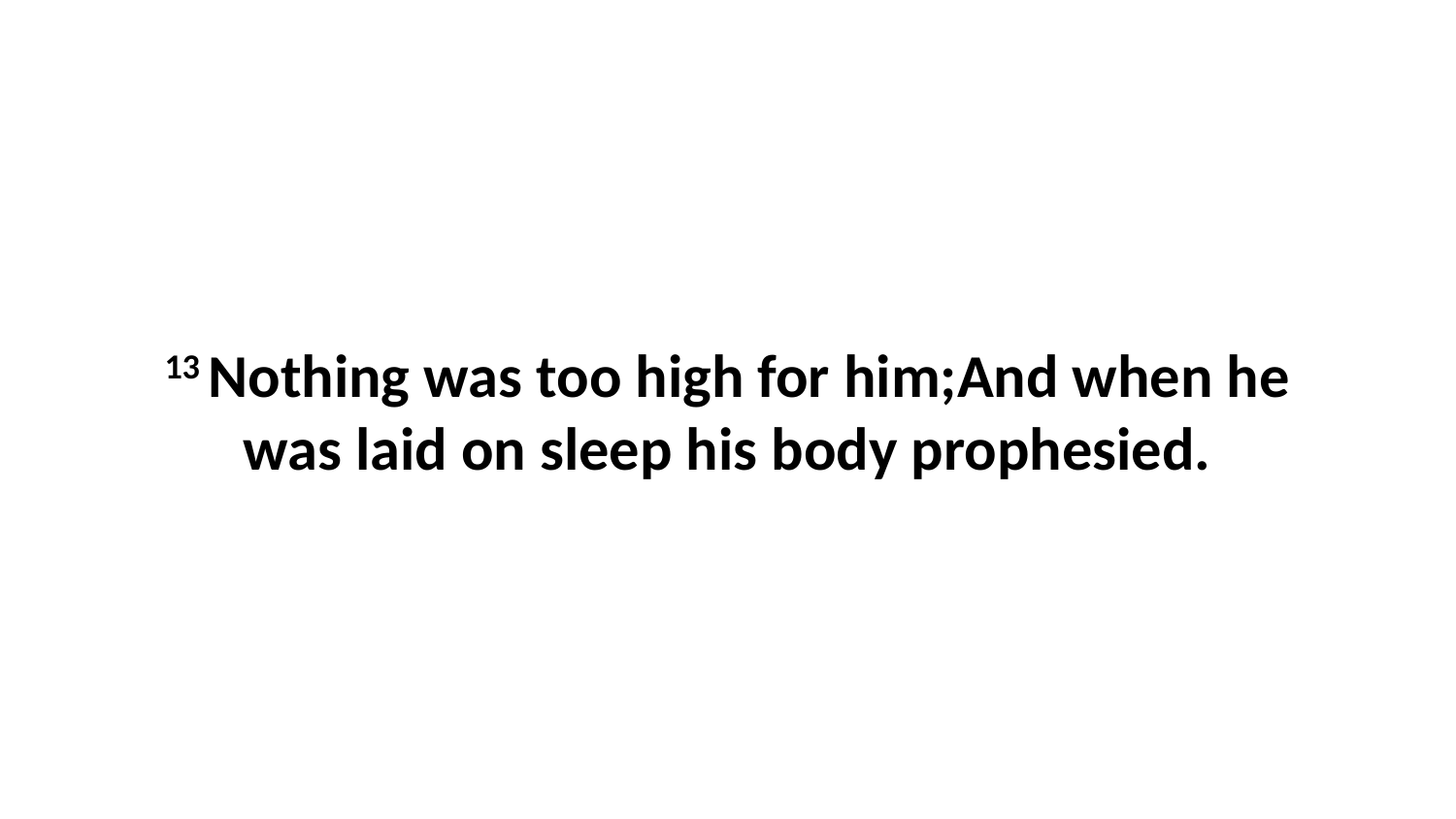

13 Nothing was too high for him;And when he was laid on sleep his body prophesied.